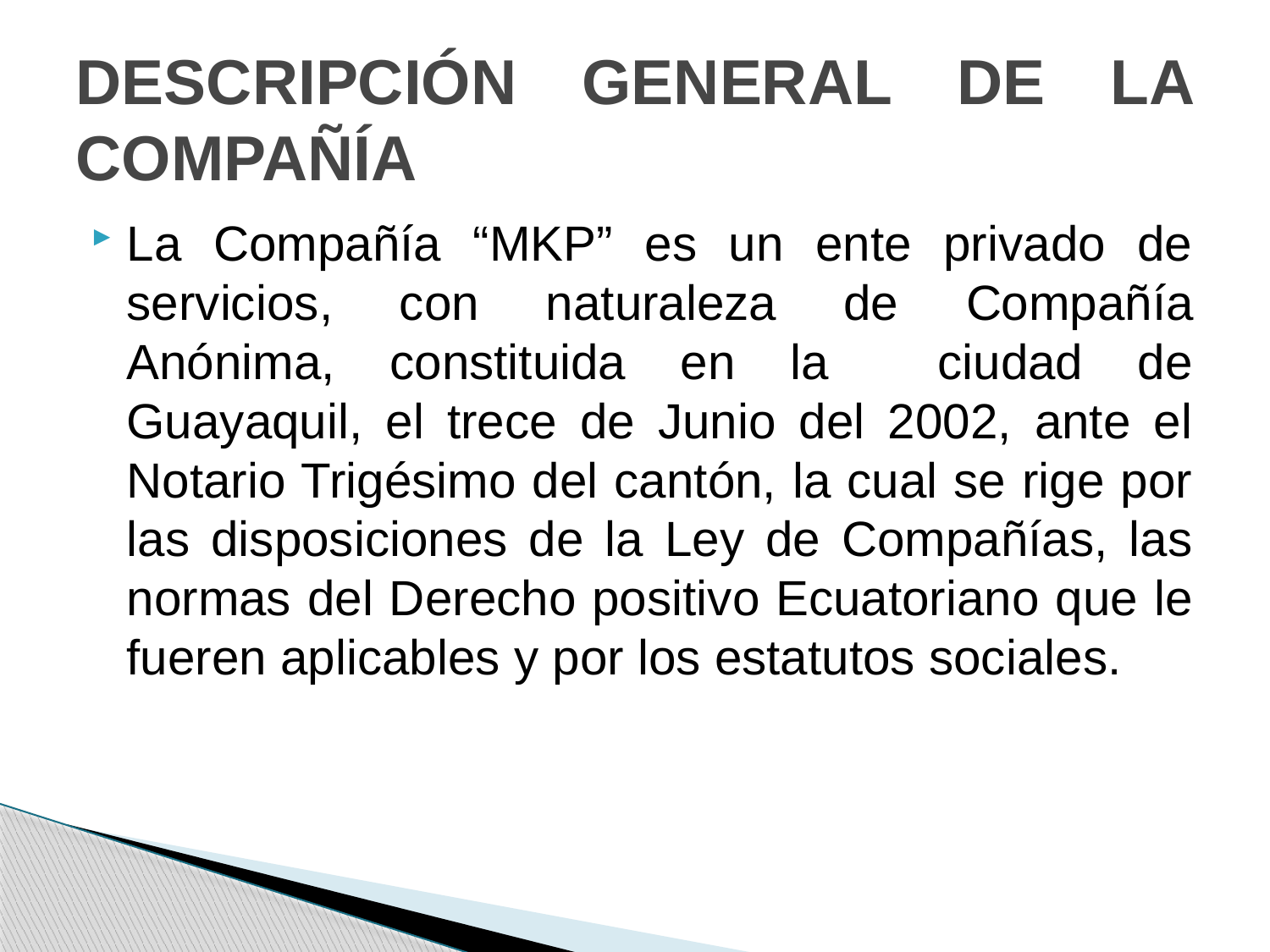

# DESCRIPCIÓN GENERAL DE LA COMPAÑÍA
La Compañía “MKP” es un ente privado de servicios, con naturaleza de Compañía Anónima, constituida en la  ciudad de Guayaquil, el trece de Junio del 2002, ante el Notario Trigésimo del cantón, la cual se rige por las disposiciones de la Ley de Compañías, las normas del Derecho positivo Ecuatoriano que le fueren aplicables y por los estatutos sociales.